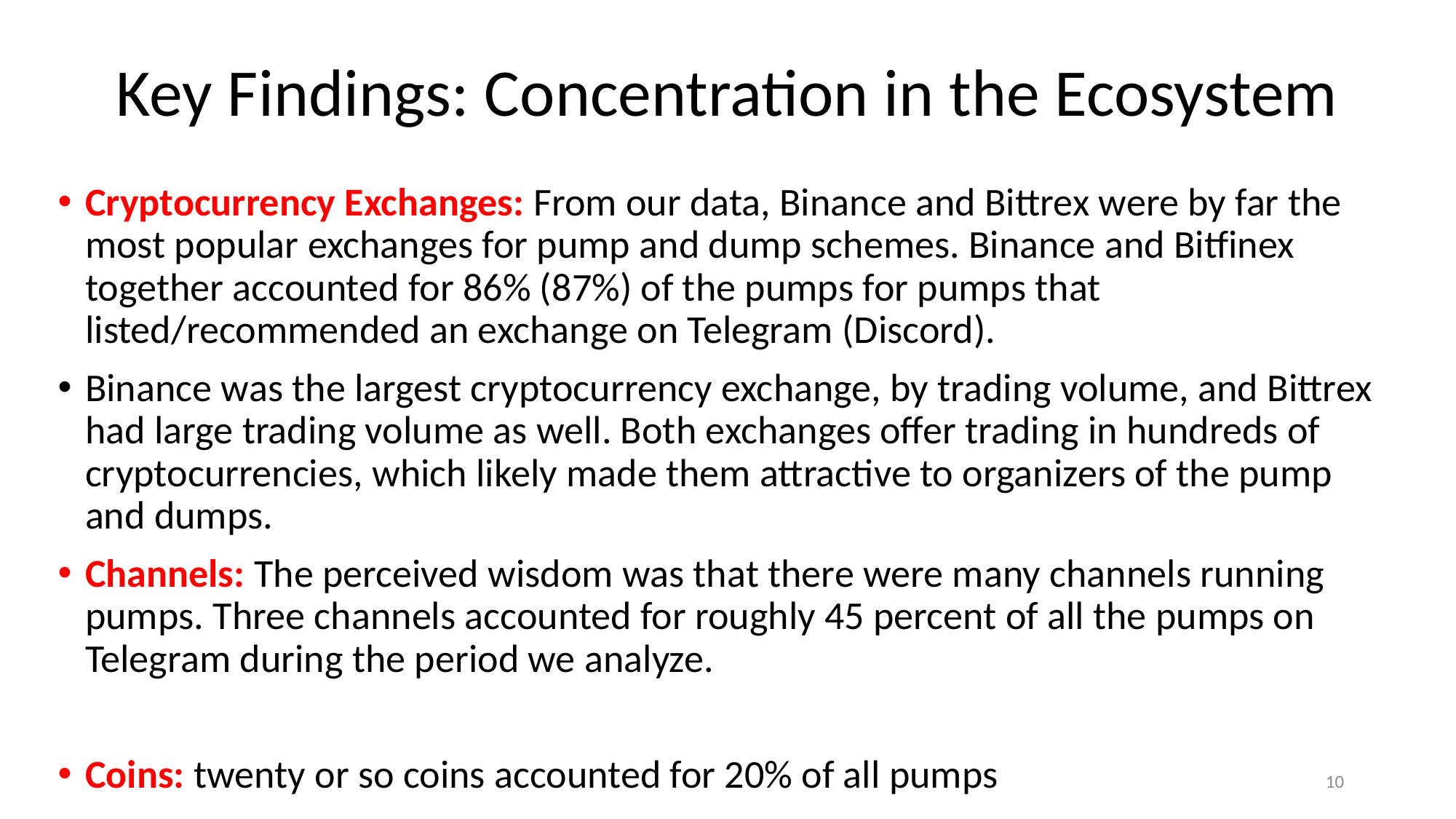

# Key Findings: Concentration in the Ecosystem
Cryptocurrency Exchanges: From our data, Binance and Bittrex were by far the most popular exchanges for pump and dump schemes. Binance and Bitfinex together accounted for 86% (87%) of the pumps for pumps that listed/recommended an exchange on Telegram (Discord).
Binance was the largest cryptocurrency exchange, by trading volume, and Bittrex had large trading volume as well. Both exchanges offer trading in hundreds of cryptocurrencies, which likely made them attractive to organizers of the pump and dumps.
Channels: The perceived wisdom was that there were many channels running pumps. Three channels accounted for roughly 45 percent of all the pumps on Telegram during the period we analyze.

Coins: twenty or so coins accounted for 20% of all pumps

10